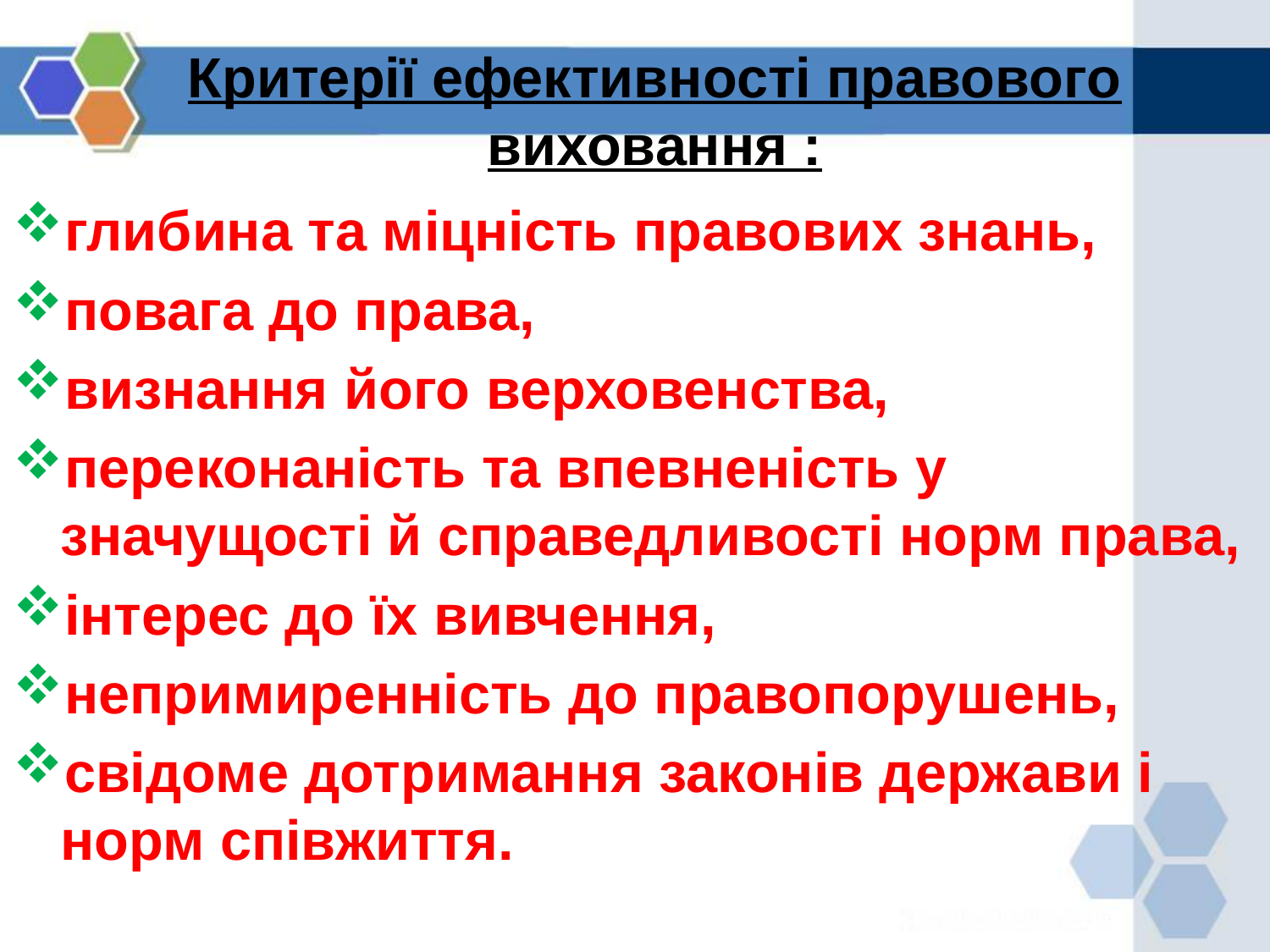

# Критерії ефективності правового виховання :
глибина та міцність правових знань,
повага до права,
визнання його верховенства,
переконаність та впевненість у значущості й справедливості норм права,
інтерес до їх вивчення,
непримиренність до правопорушень,
свідоме дотримання законів держави і норм співжиття.